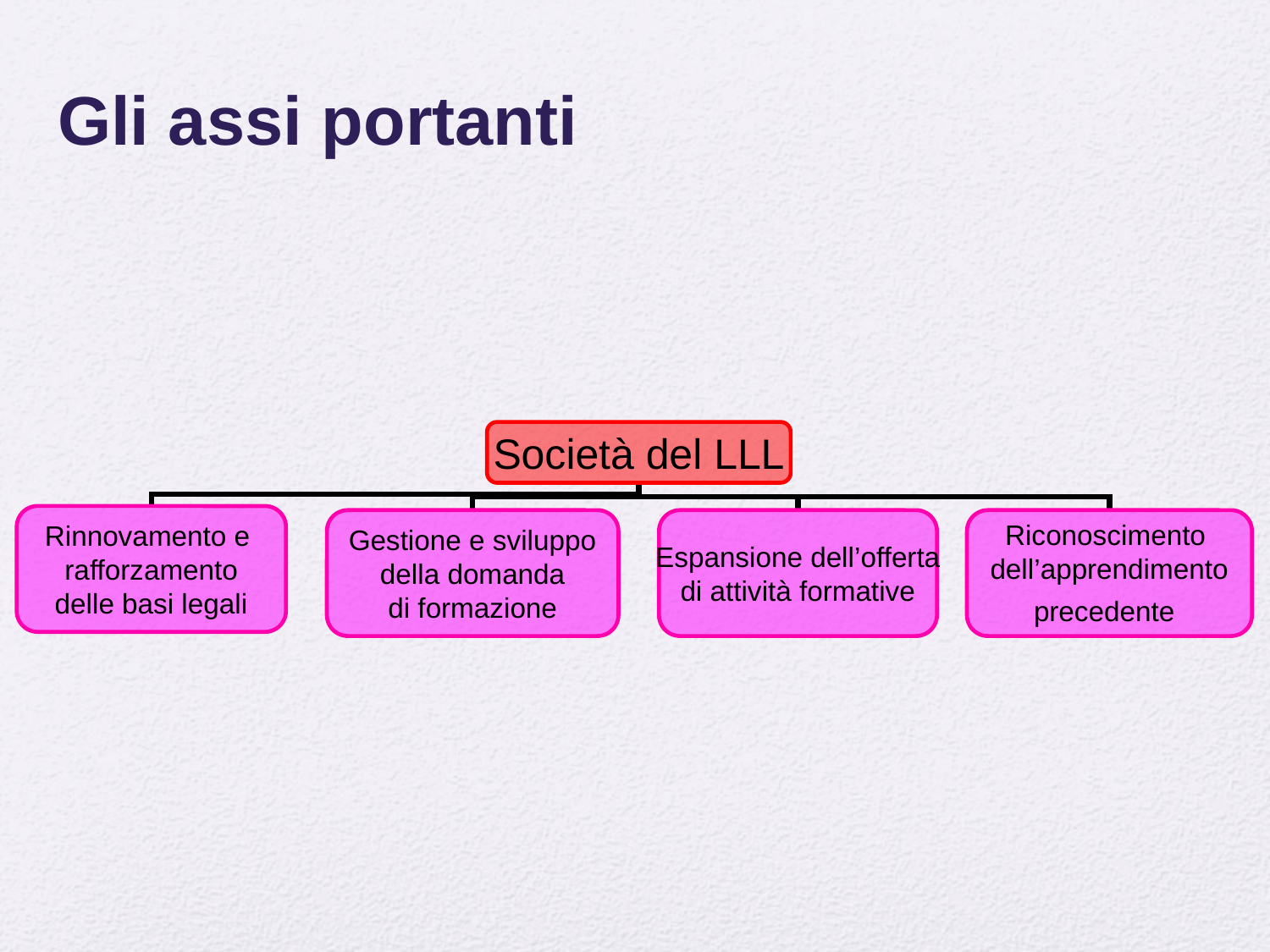

Gli assi portanti

Società del LLL
Rinnovamento e
rafforzamento
delle basi legali
Gestione e sviluppo
della domanda
di formazione
Espansione dell’offerta
di attività formative
Riconoscimento
dell’apprendimento
precedente